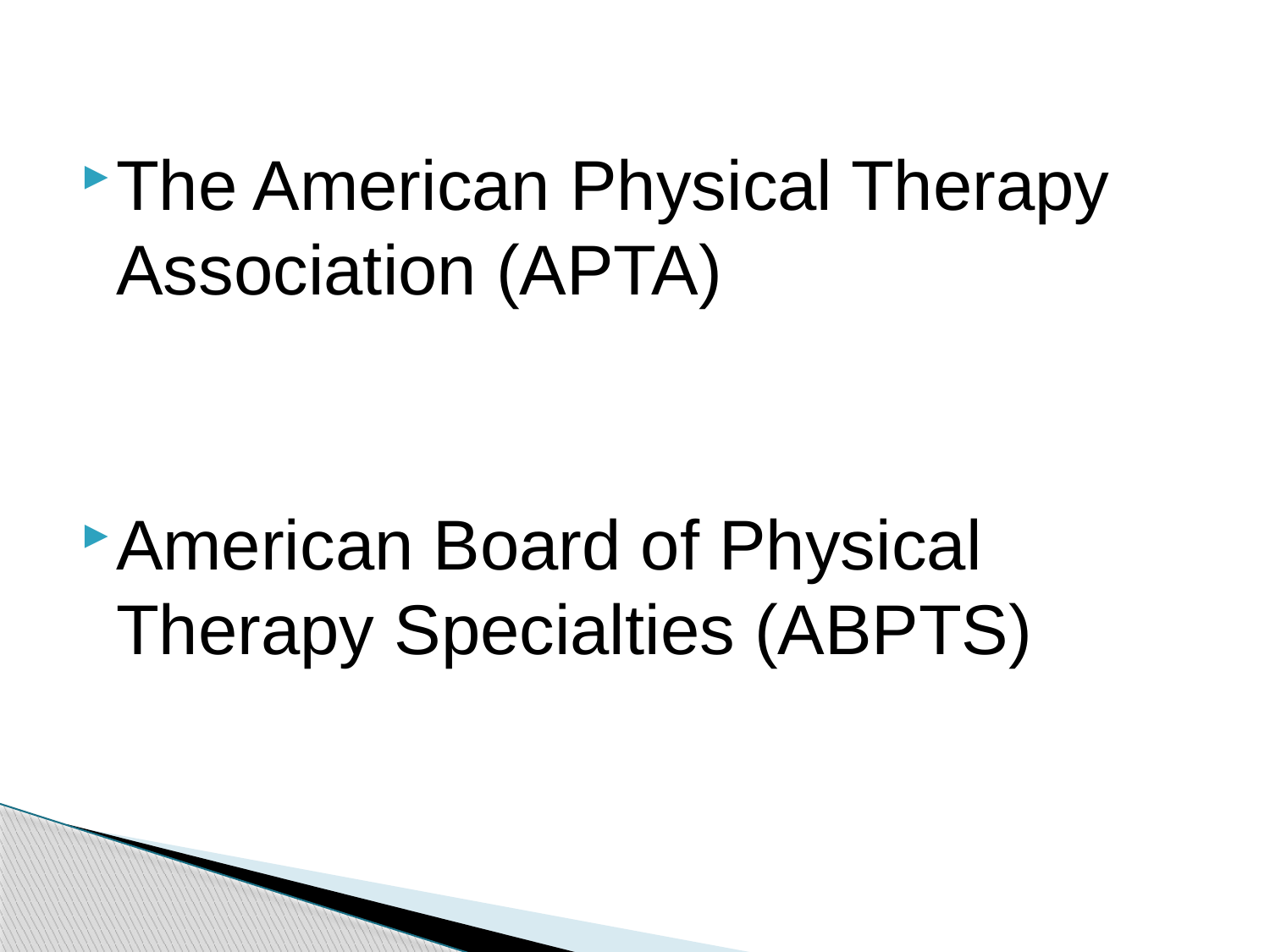

The American Physical Therapy Association (APTA)

American Board of Physical Therapy Specialties (ABPTS)